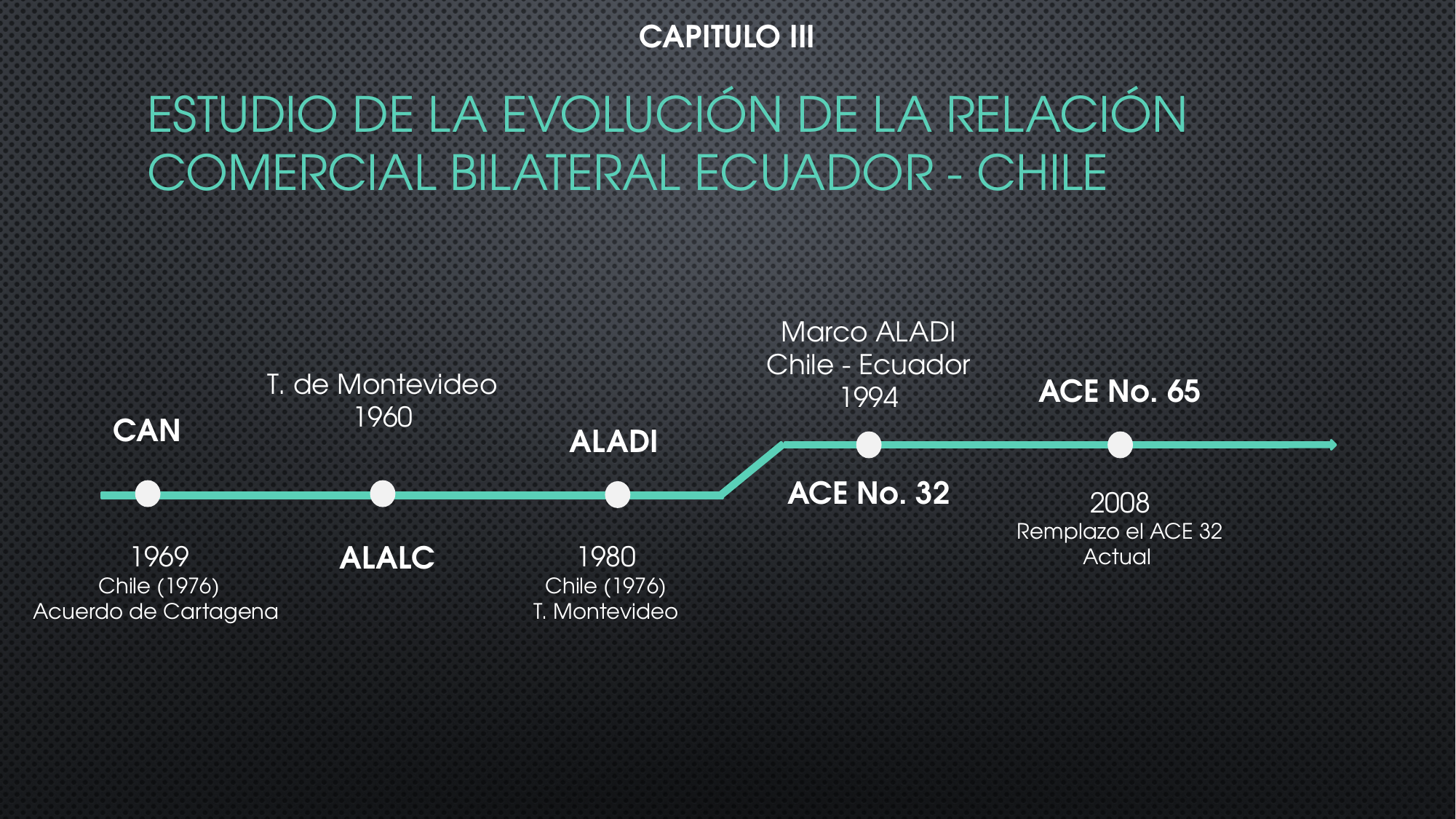

Capitulo iii
# Estudio de la EVOLUCIÓN DE LA RELACIÓN COMERCIAL BILATERAL ECUADOR - CHILE
Marco ALADI
Chile - Ecuador
1994
T. de Montevideo
1960

ACE No. 65
CAN
ALADI

ACE No. 32
2008
Remplazo el ACE 32
Actual

ALALC
1969
Chile (1976)
Acuerdo de Cartagena
1980
Chile (1976)
T. Montevideo